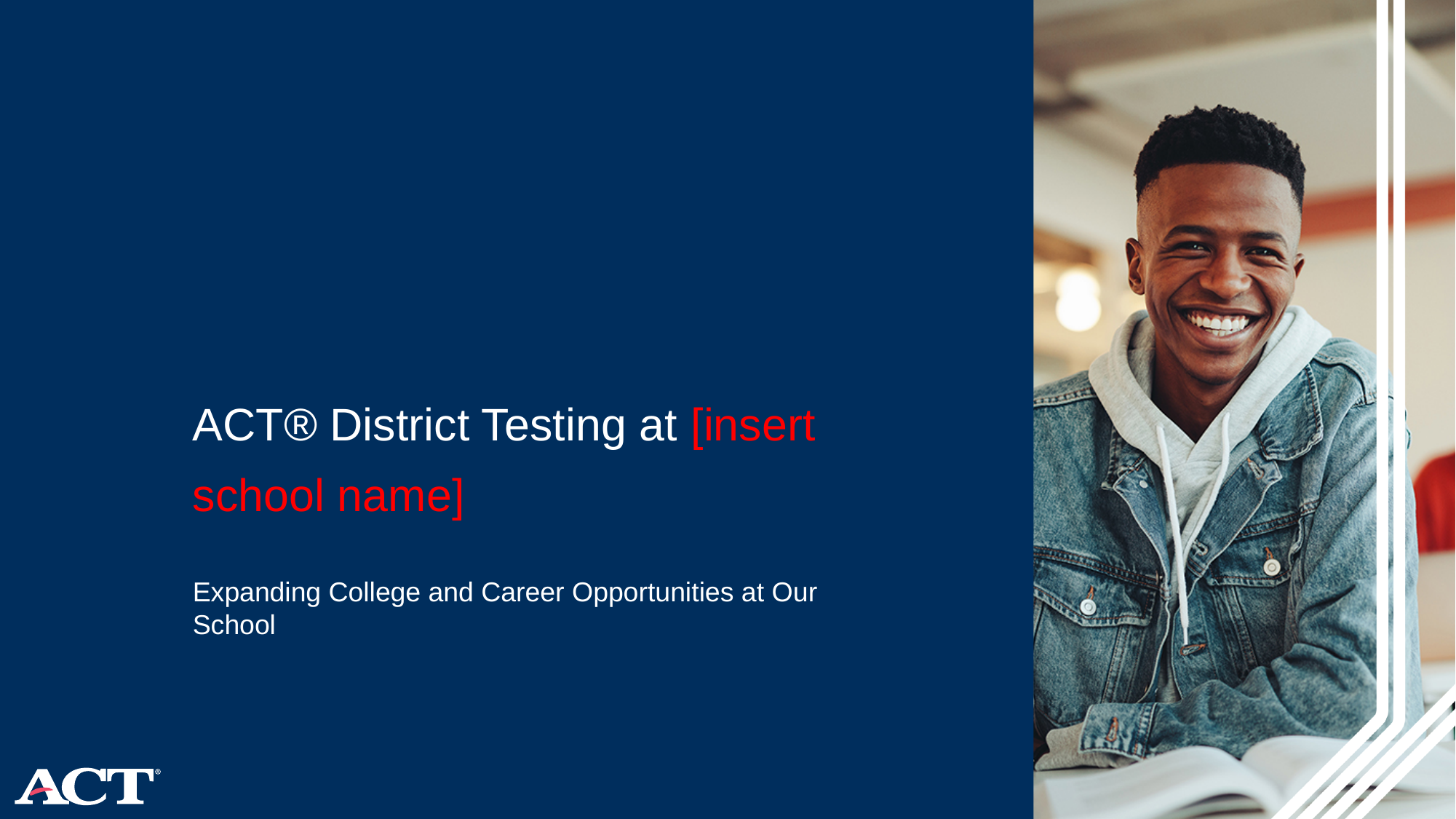

# ACT® District Testing at [insert school name]
Expanding College and Career Opportunities at Our School